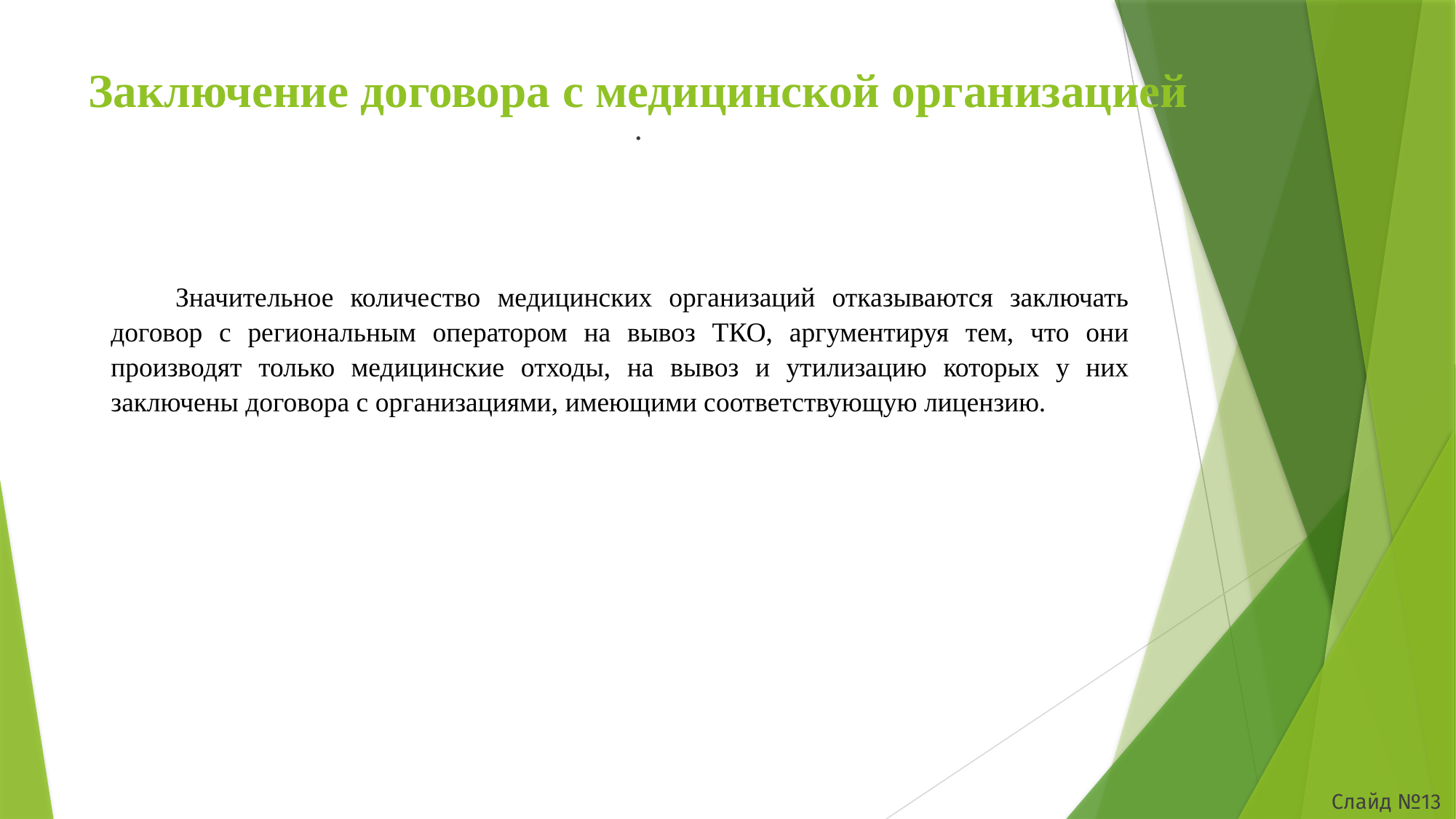

# Заключение договора с медицинской организацией .
Значительное количество медицинских организаций отказываются заключать договор с региональным оператором на вывоз ТКО, аргументируя тем, что они производят только медицинские отходы, на вывоз и утилизацию которых у них заключены договора с организациями, имеющими соответствующую лицензию.
Слайд №13